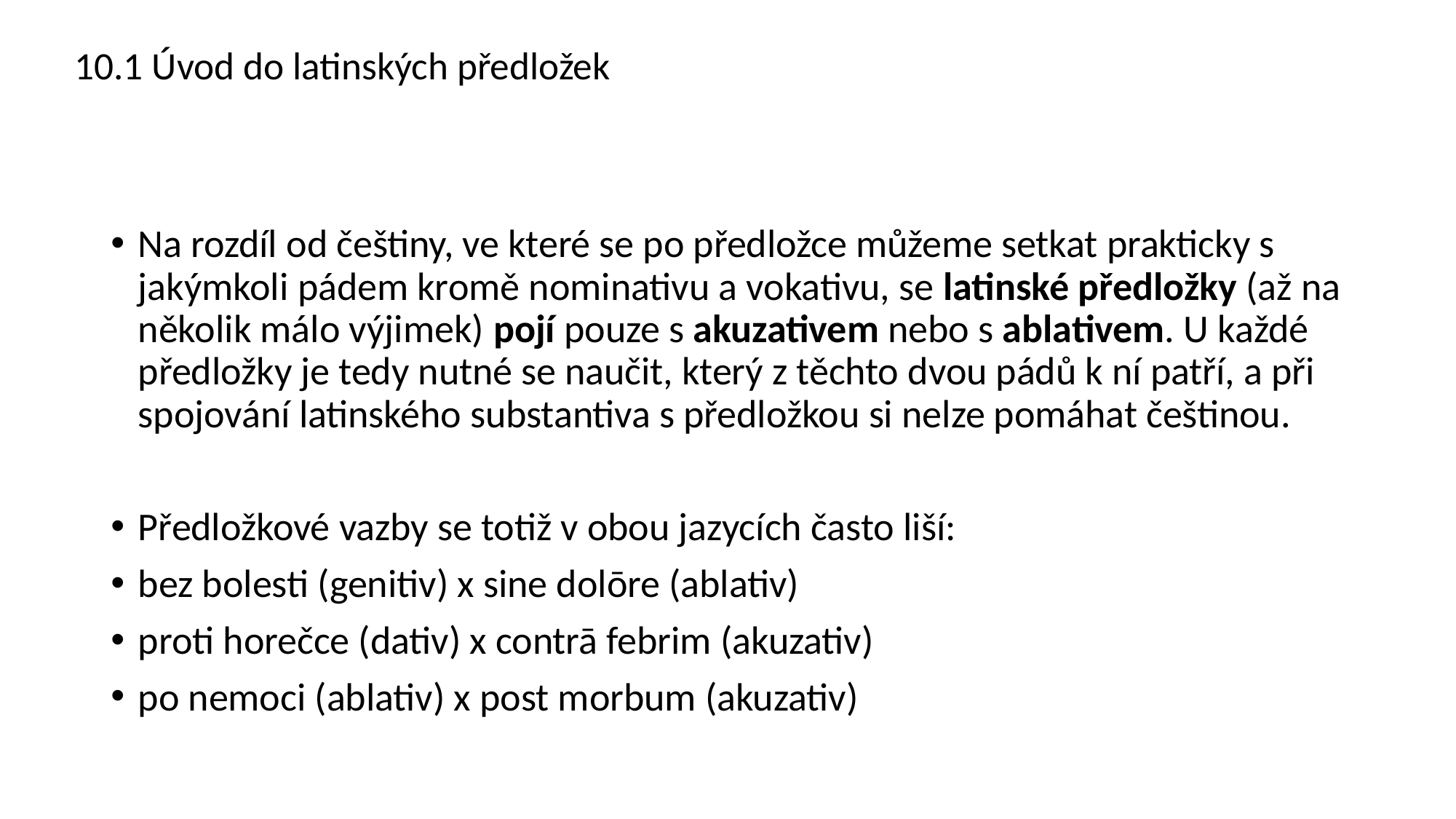

# 10.1 Úvod do latinských předložek
Na rozdíl od češtiny, ve které se po předložce můžeme setkat prakticky s jakýmkoli pádem kromě nominativu a vokativu, se latinské předložky (až na několik málo výjimek) pojí pouze s akuzativem nebo s ablativem. U každé předložky je tedy nutné se naučit, který z těchto dvou pádů k ní patří, a při spojování latinského substantiva s předložkou si nelze pomáhat češtinou.

Předložkové vazby se totiž v obou jazycích často liší:
bez bolesti (genitiv) x sine dolōre (ablativ)
proti horečce (dativ) x contrā febrim (akuzativ)
po nemoci (ablativ) x post morbum (akuzativ)